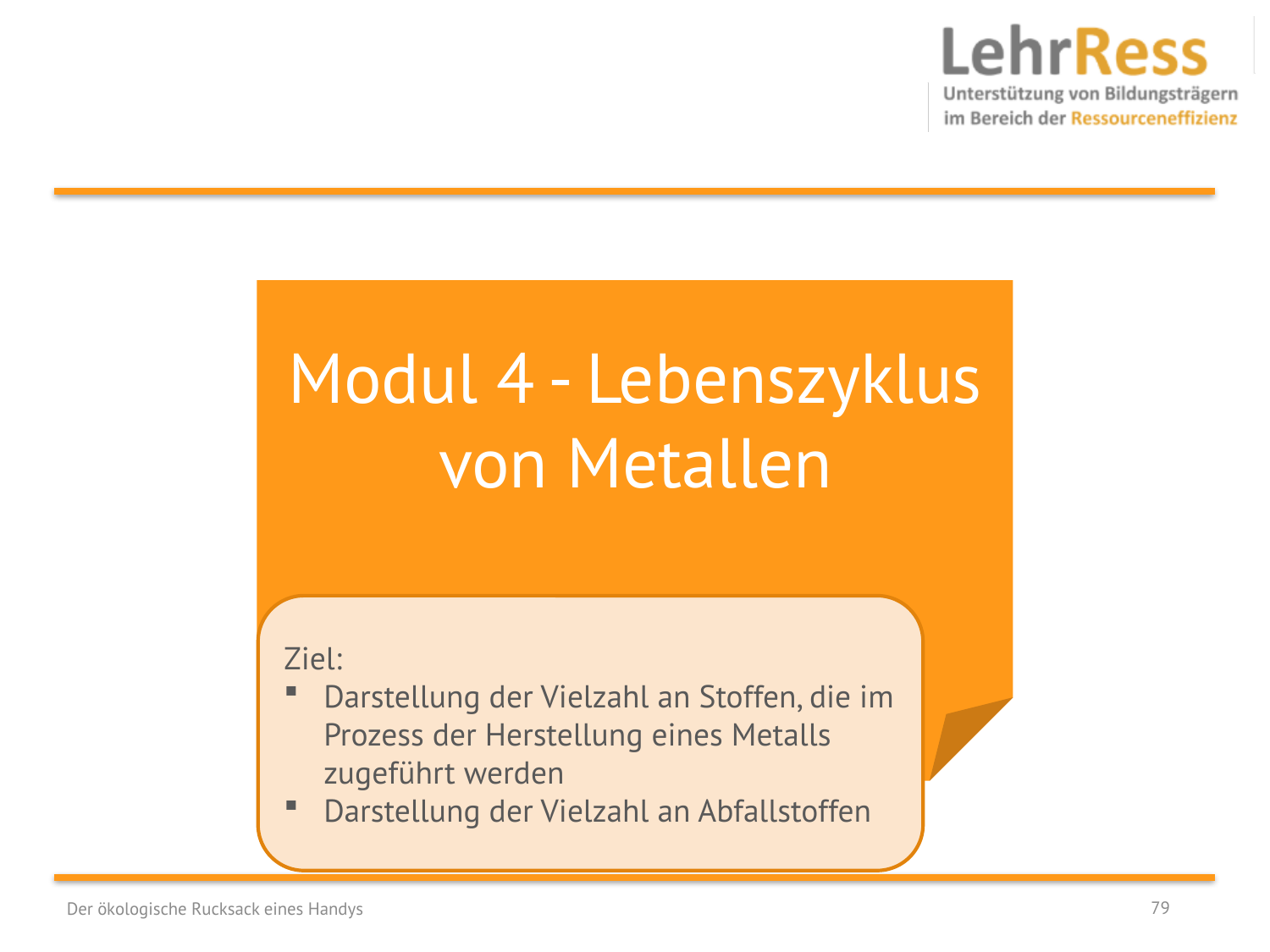

Modul 4 - Lebenszyklus von Metallen
Ziel:
Darstellung der Vielzahl an Stoffen, die im Prozess der Herstellung eines Metalls zugeführt werden
Darstellung der Vielzahl an Abfallstoffen
Der ökologische Rucksack eines Handys
79